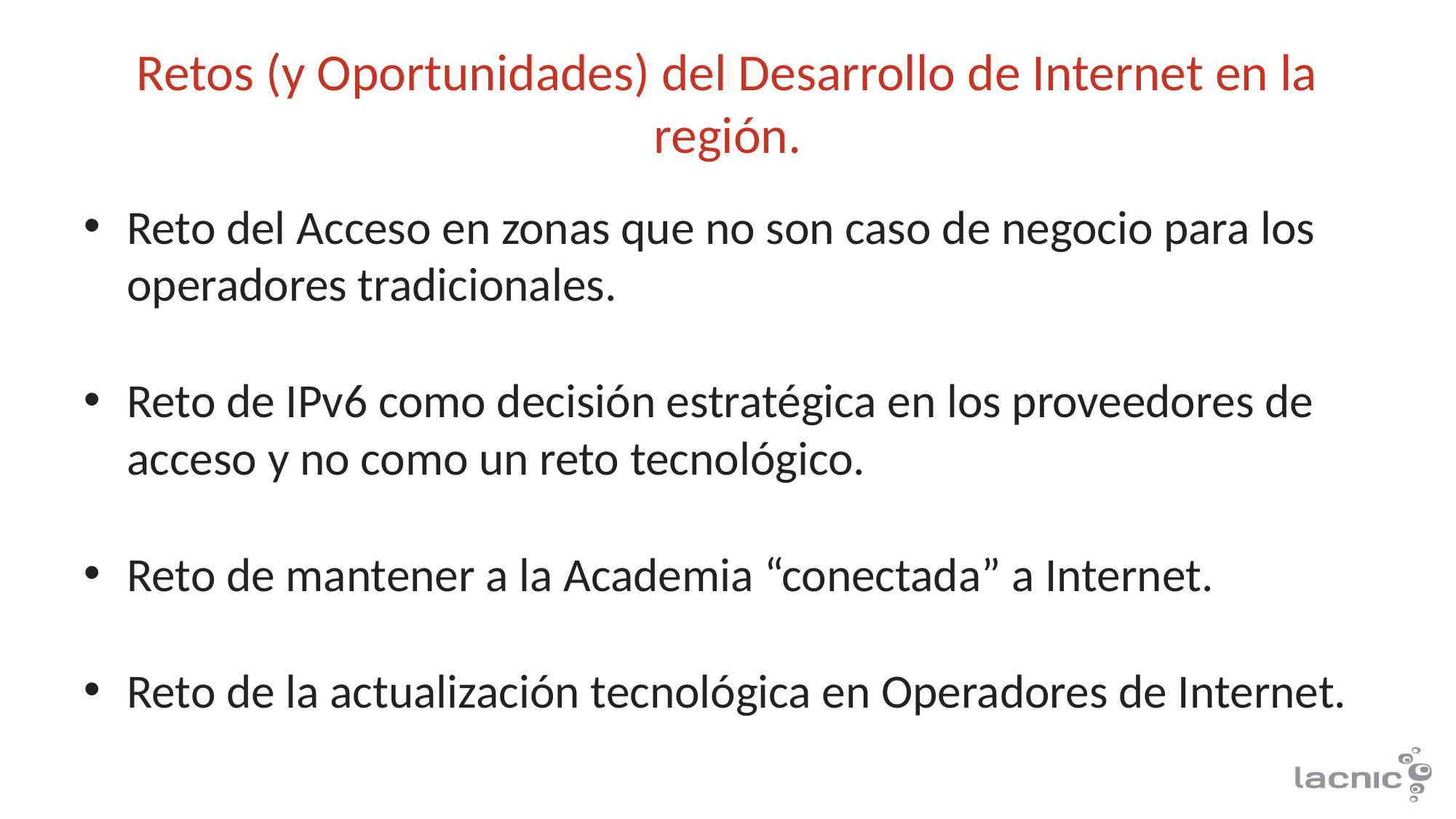

# Retos (y Oportunidades) del Desarrollo de Internet en la región.
Reto del Acceso en zonas que no son caso de negocio para los operadores tradicionales.

Reto de IPv6 como decisión estratégica en los proveedores de acceso y no como un reto tecnológico.

Reto de mantener a la Academia “conectada” a Internet.

Reto de la actualización tecnológica en Operadores de Internet.